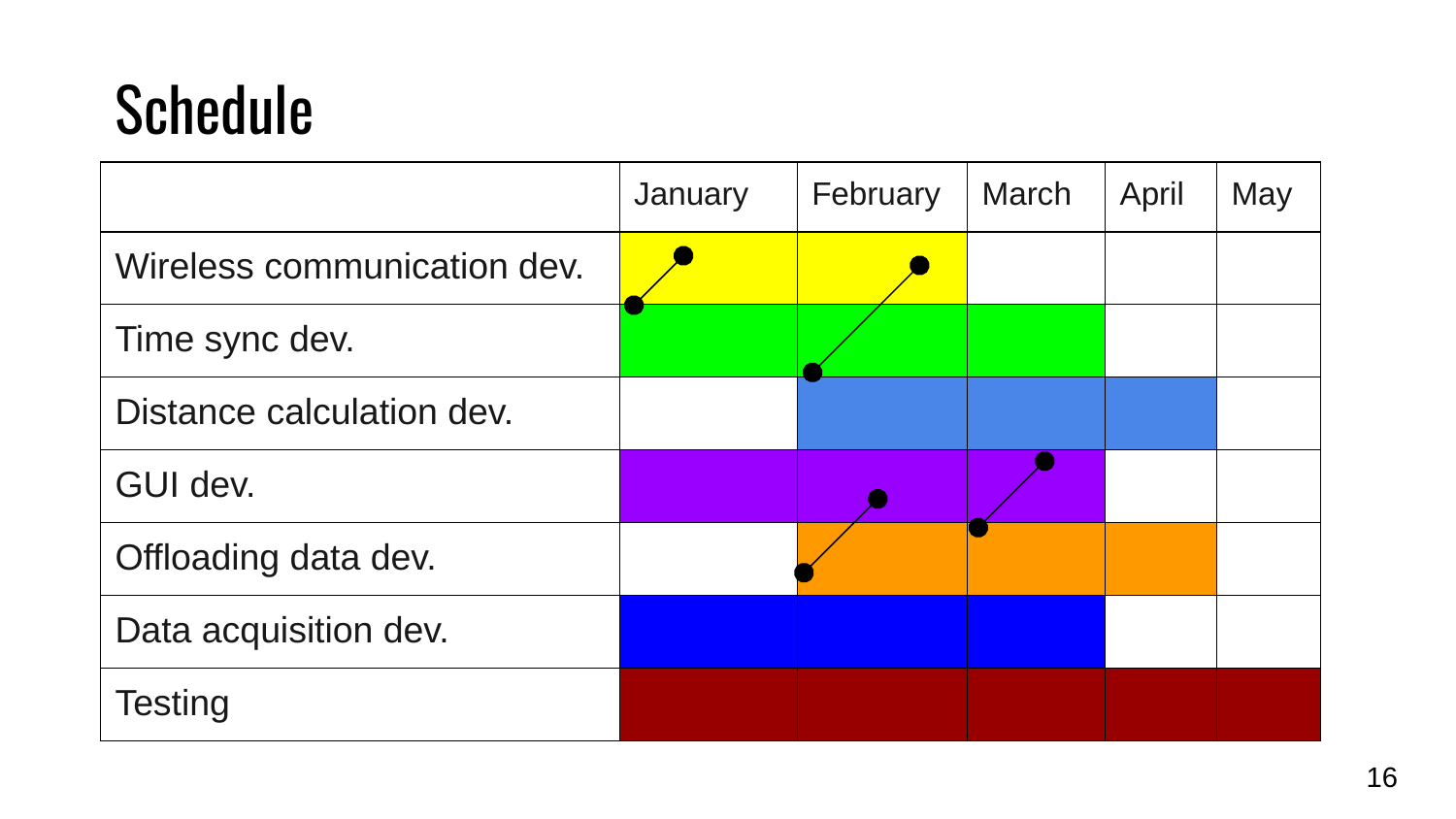

# Schedule

|  | January | February | March | April | May |
| --- | --- | --- | --- | --- | --- |
| Wireless communication dev. |  |  |  |  |  |
| Time sync dev. |  |  |  |  |  |
| Distance calculation dev. |  |  |  |  |  |
| GUI dev. |  |  |  |  |  |
| Offloading data dev. |  |  |  |  |  |
| Data acquisition dev. |  |  |  |  |  |
| Testing |  |  |  |  |  |
16